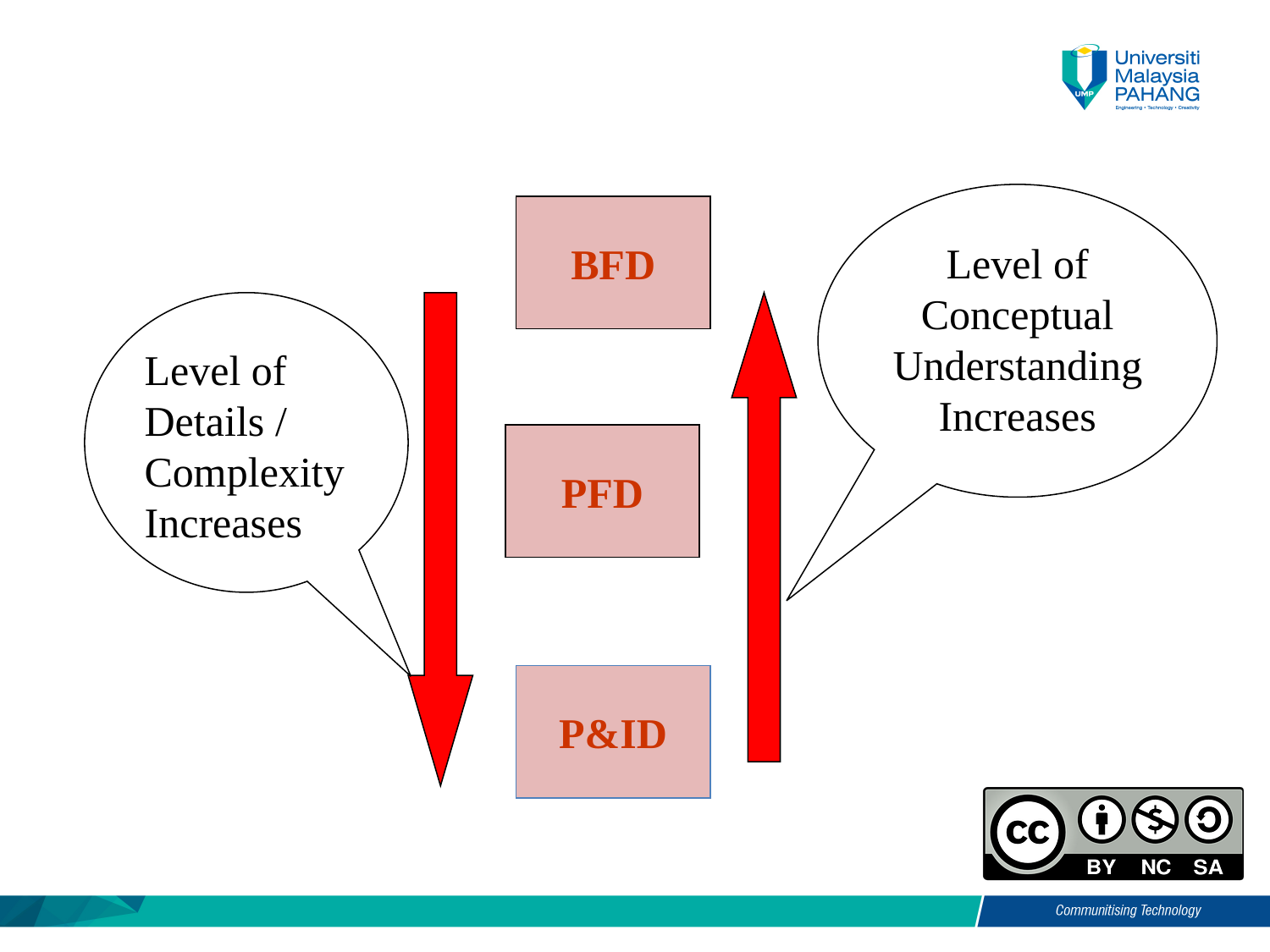

Level of Conceptual
Understanding
Increases
BFD
Level of Details / Complexity
Increases

PFD
P&ID